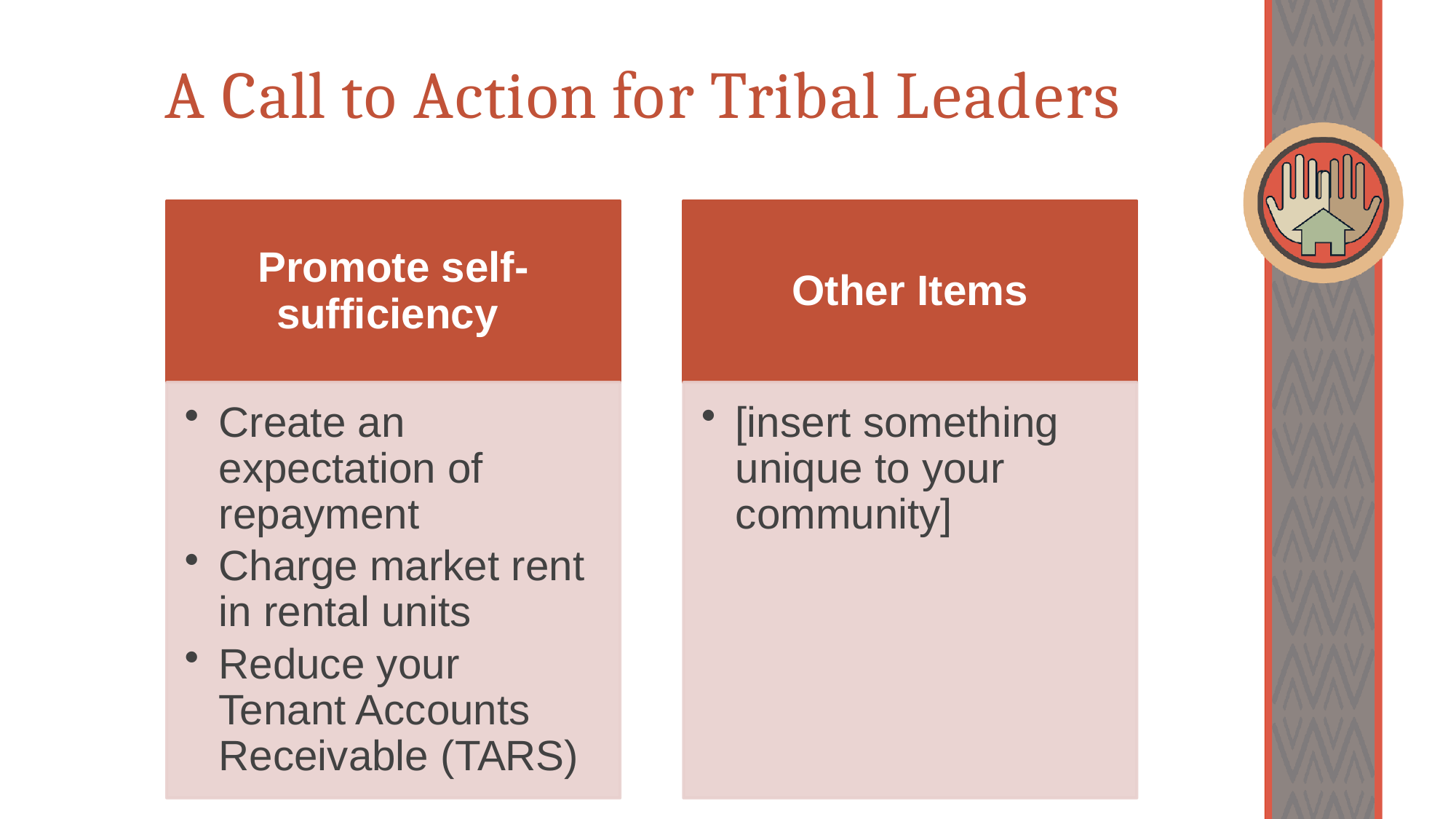

# A Call to Action for Tribal Leaders
Promote self-sufficiency
Create an expectation of repayment
Charge market rent in rental units
Reduce your Tenant Accounts Receivable (TARS)
Other Items
[insert something unique to your community]